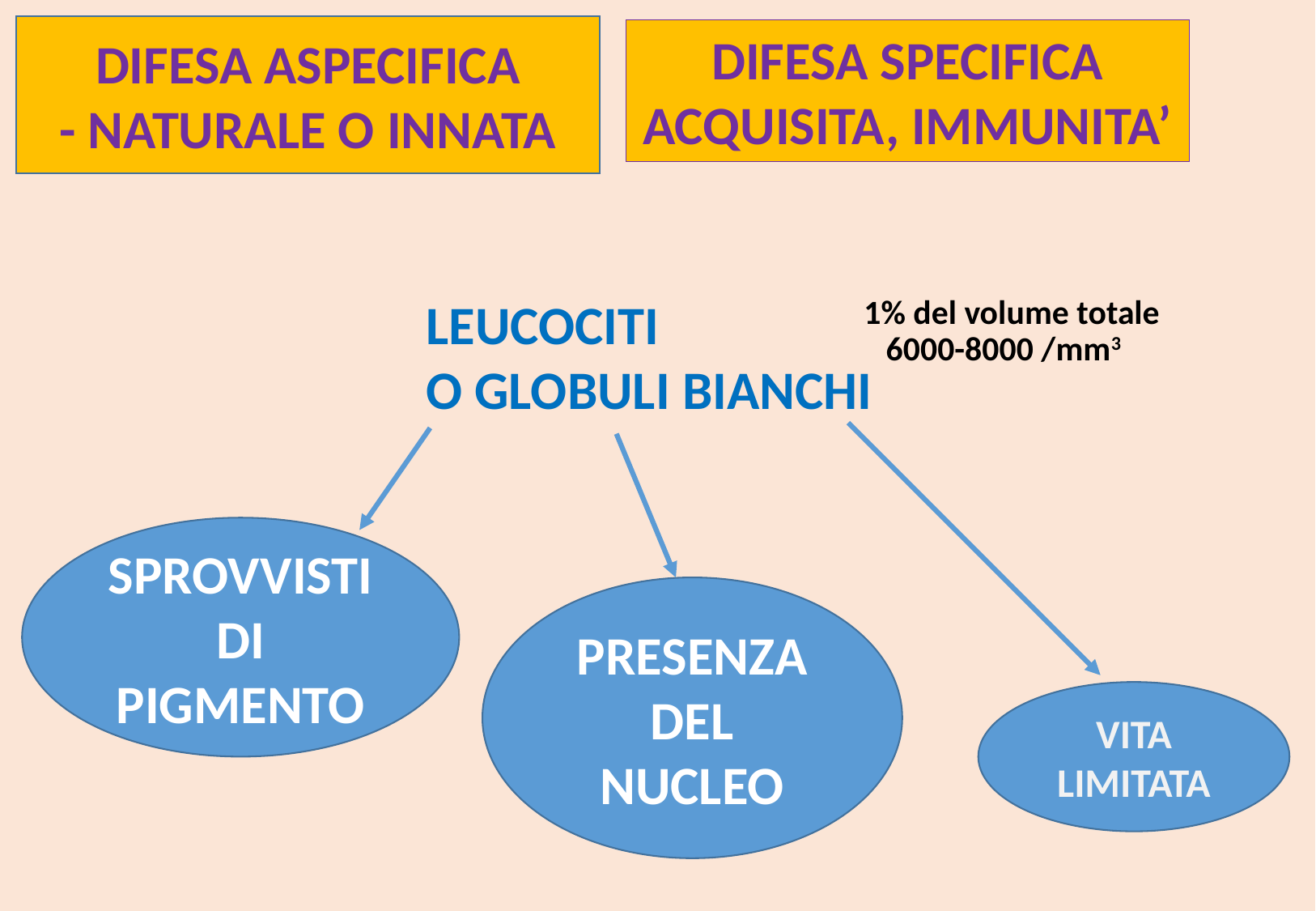

DIFESA ASPECIFICA
- NATURALE O INNATA
DIFESA SPECIFICA
ACQUISITA, IMMUNITA’
LEUCOCITI
O GLOBULI BIANCHI
1% del volume totale
6000-8000 /mm3
SPROVVISTI DI PIGMENTO
PRESENZA DEL NUCLEO
VITA LIMITATA